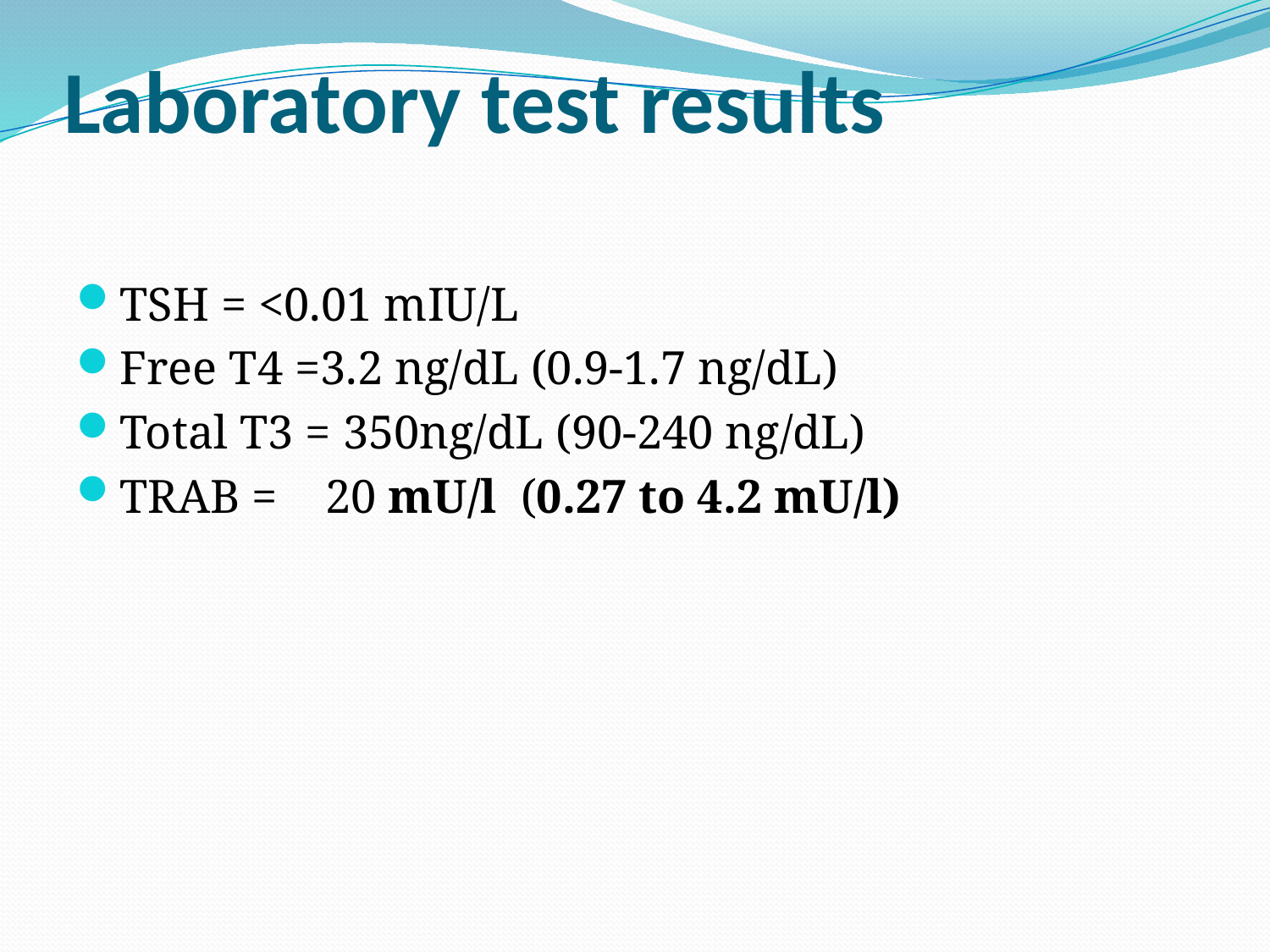

# Laboratory test results
TSH = <0.01 mIU/L
Free T4 =3.2 ng/dL (0.9-1.7 ng/dL)
Total T3 = 350ng/dL (90-240 ng/dL)
TRAB =    20 mU/l  (0.27 to 4.2 mU/l)